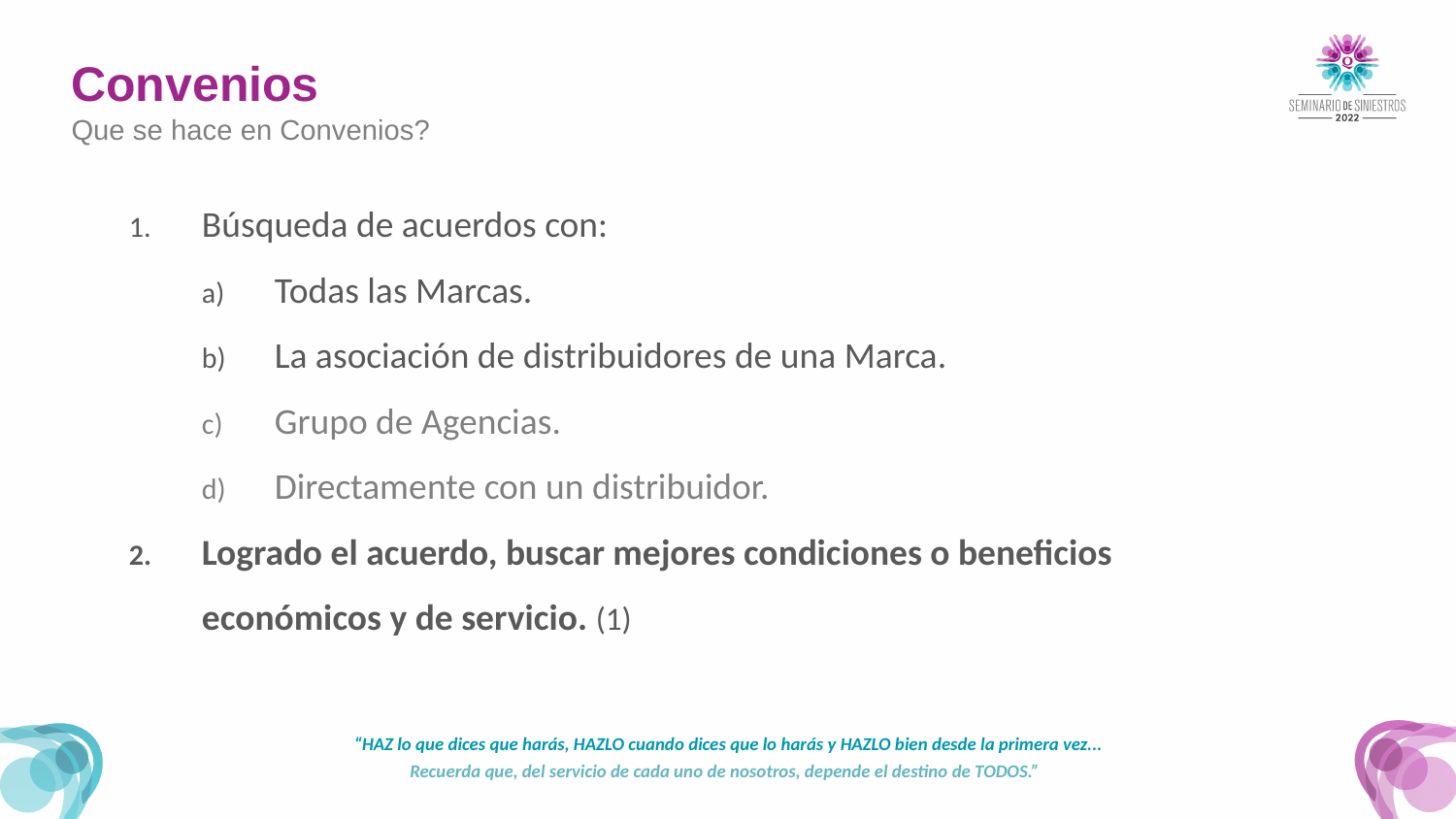

Convenios
Que se hace en Convenios?
Búsqueda de acuerdos con:
Todas las Marcas.
La asociación de distribuidores de una Marca.
Grupo de Agencias.
Directamente con un distribuidor.
Logrado el acuerdo, buscar mejores condiciones o beneficios económicos y de servicio. (1)

“HAZ lo que dices que harás, HAZLO cuando dices que lo harás y HAZLO bien desde la primera vez...

Recuerda que, del servicio de cada uno de nosotros, depende el destino de TODOS.”